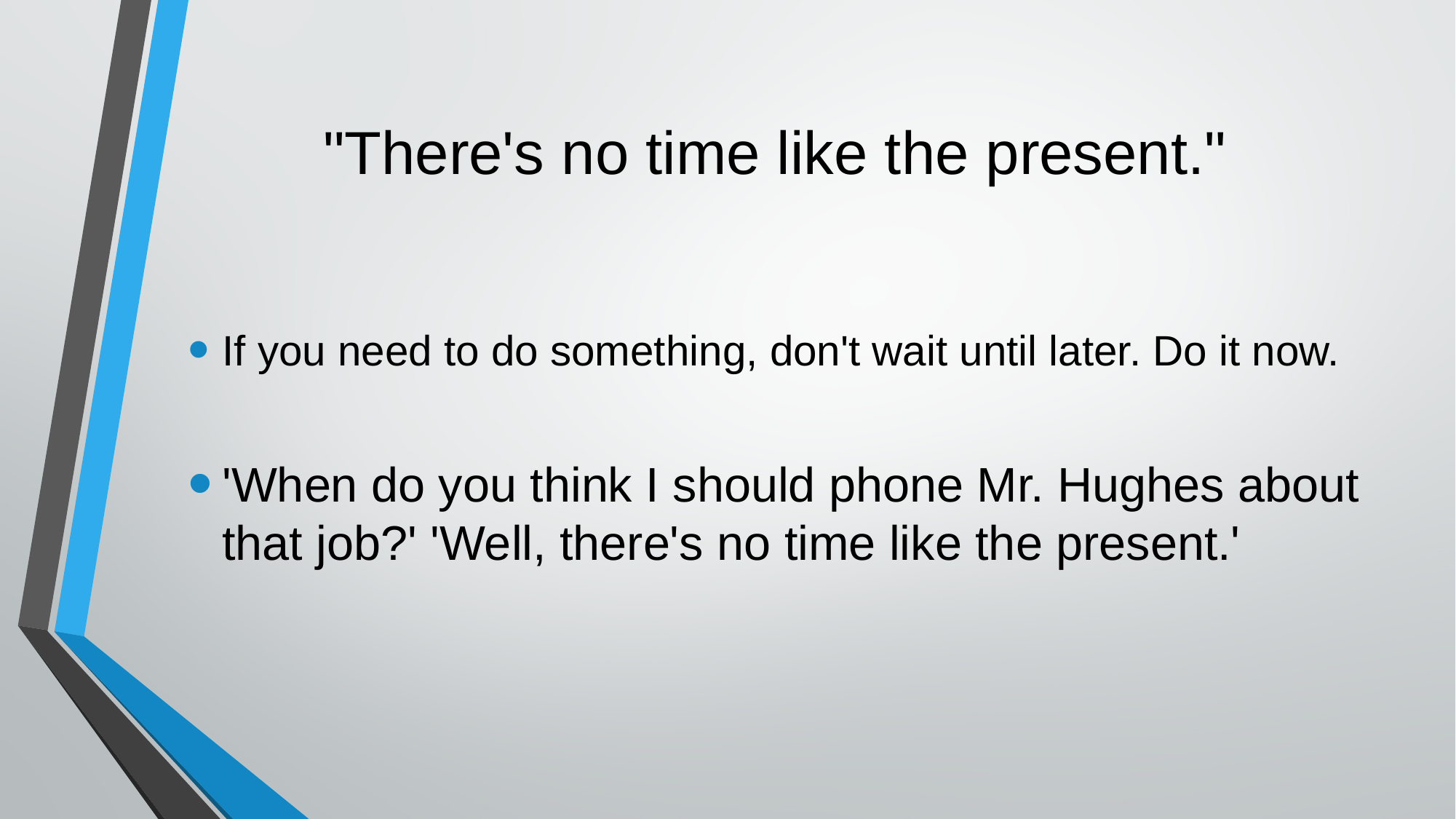

# "There's no time like the present."
If you need to do something, don't wait until later. Do it now.

'When do you think I should phone Mr. Hughes about that job?' 'Well, there's no time like the present.'